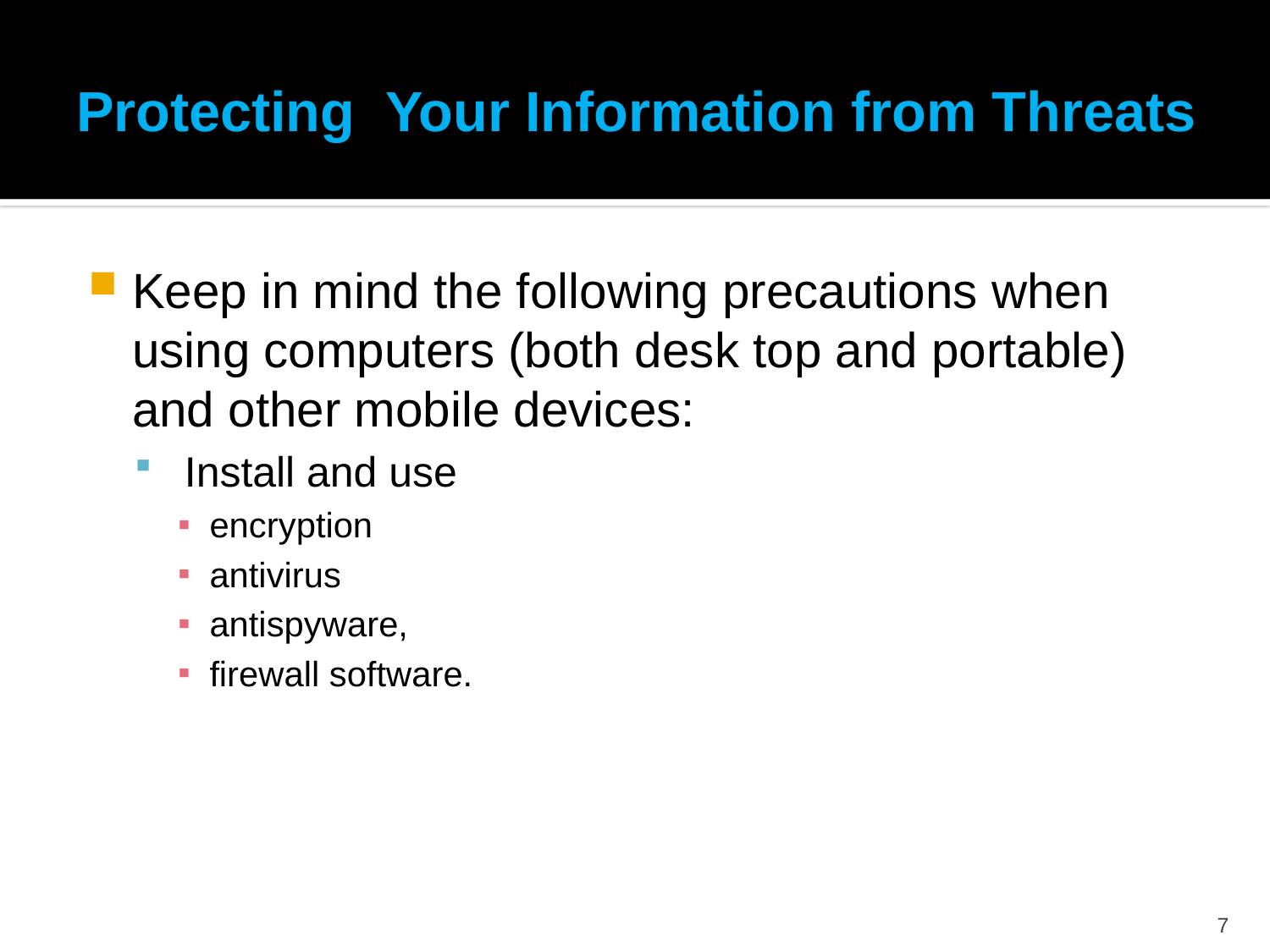

# Protecting  Your Information from Threats
Keep in mind the following precautions when using computers (both desk top and portable) and other mobile devices:
 Install and use
encryption
antivirus
antispyware,
firewall software.
7